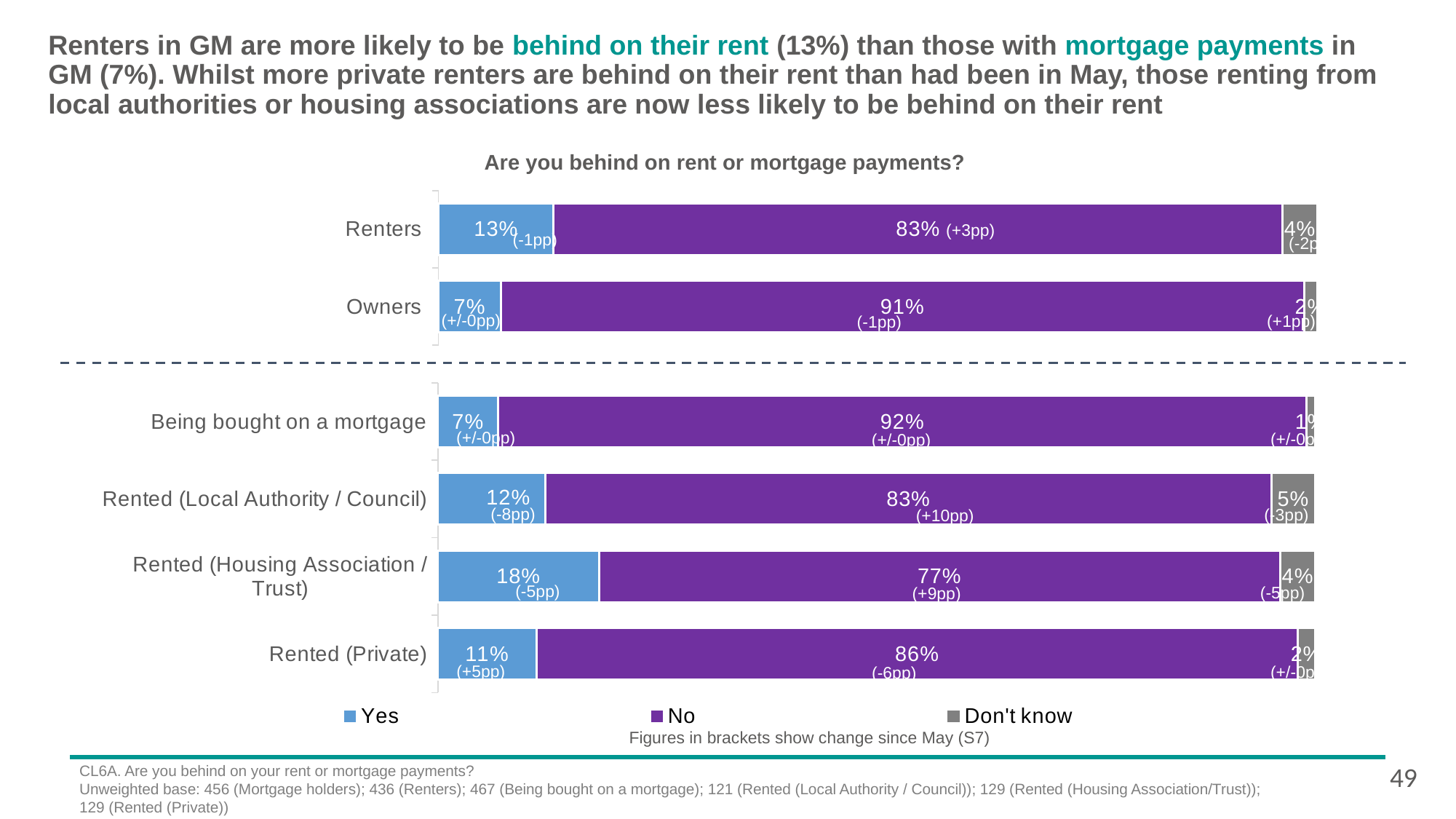

# Renters in GM are more likely to be behind on their rent (13%) than those with mortgage payments in GM (7%). Whilst more private renters are behind on their rent than had been in May, those renting from local authorities or housing associations are now less likely to be behind on their rent
Are you behind on rent or mortgage payments?

### Chart

| Category | Yes | No | Don't know |
|---|---|---|---|
| Renters  | 0.131618615377258 | 0.833462730383822 | 0.04 |
| Owners  | 0.0709438877593465 | 0.913215609278188 | 0.0151267888652924 |
(+3pp)
(-1pp)
(-2pp)
(+/-0pp)
(+1pp)
(-1pp)

### Chart

| Category | Yes | No | Don't know |
|---|---|---|---|
| Being bought on a mortgage | 0.0686224099303965 | 0.917839454752277 | 0.01 |
| Rented (Local Authority / Council) | 0.122710640226814 | 0.826148042362905 | 0.05 |
| Rented (Housing Association / Trust) | 0.183522567047244 | 0.77482184217034 | 0.04 |
| Rented (Private) | 0.112150673956311 | 0.863544203248057 | 0.02 |
(+/-0pp)
(+/-0pp)
(+/-0pp)
(-8pp)
(-3pp)
(+10pp)
(-5pp)
(-5pp)
(+9pp)
(+5pp)
(+/-0pp)
(-6pp)
Figures in brackets show change since May (S7)
49
CL6A. Are you behind on your rent or mortgage payments?
Unweighted base: 456 (Mortgage holders); 436 (Renters); 467 (Being bought on a mortgage); 121 (Rented (Local Authority / Council)); 129 (Rented (Housing Association/Trust)); 129 (Rented (Private))